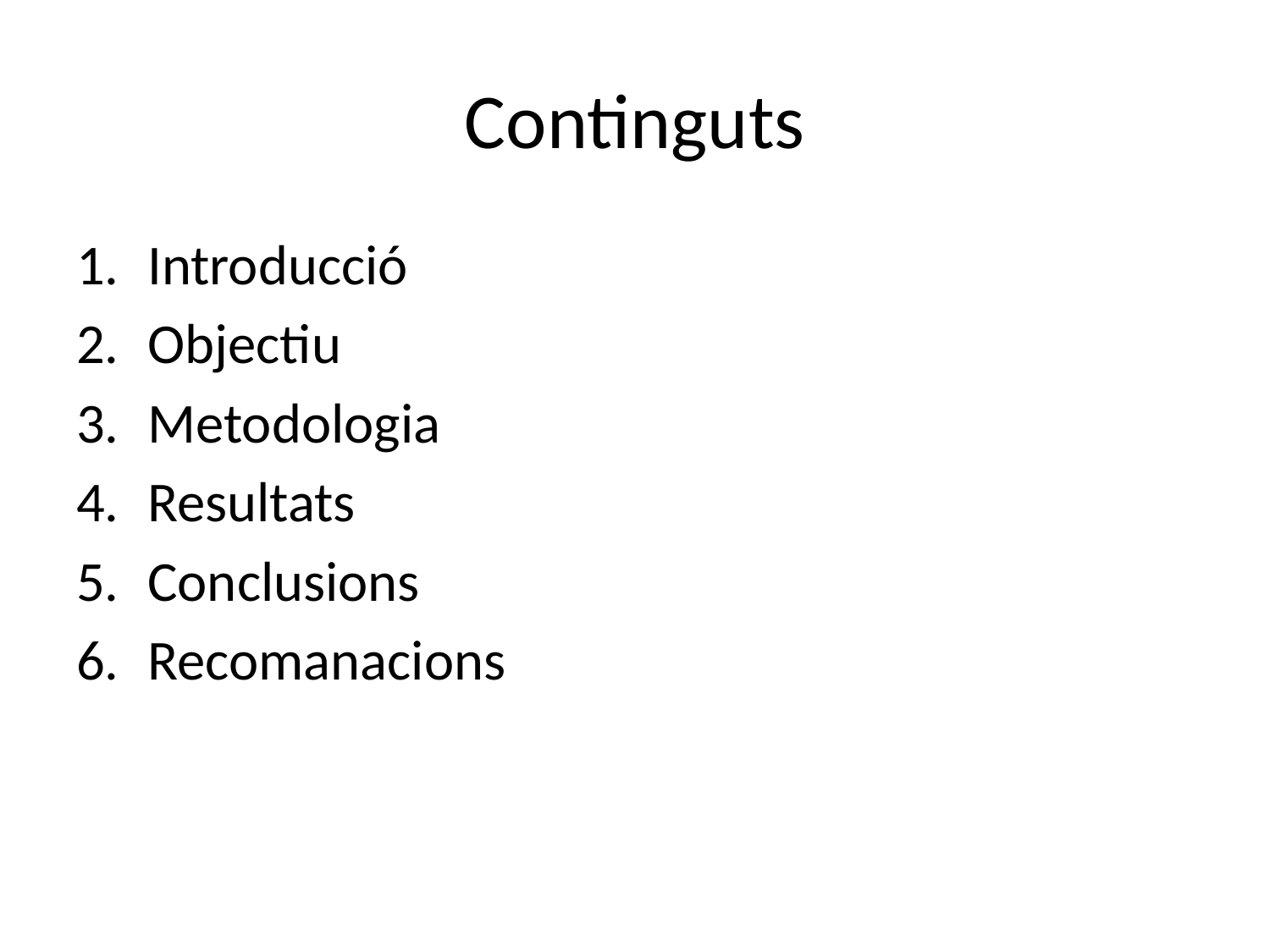

# Continguts
Introducció
Objectiu
Metodologia
Resultats
Conclusions
Recomanacions